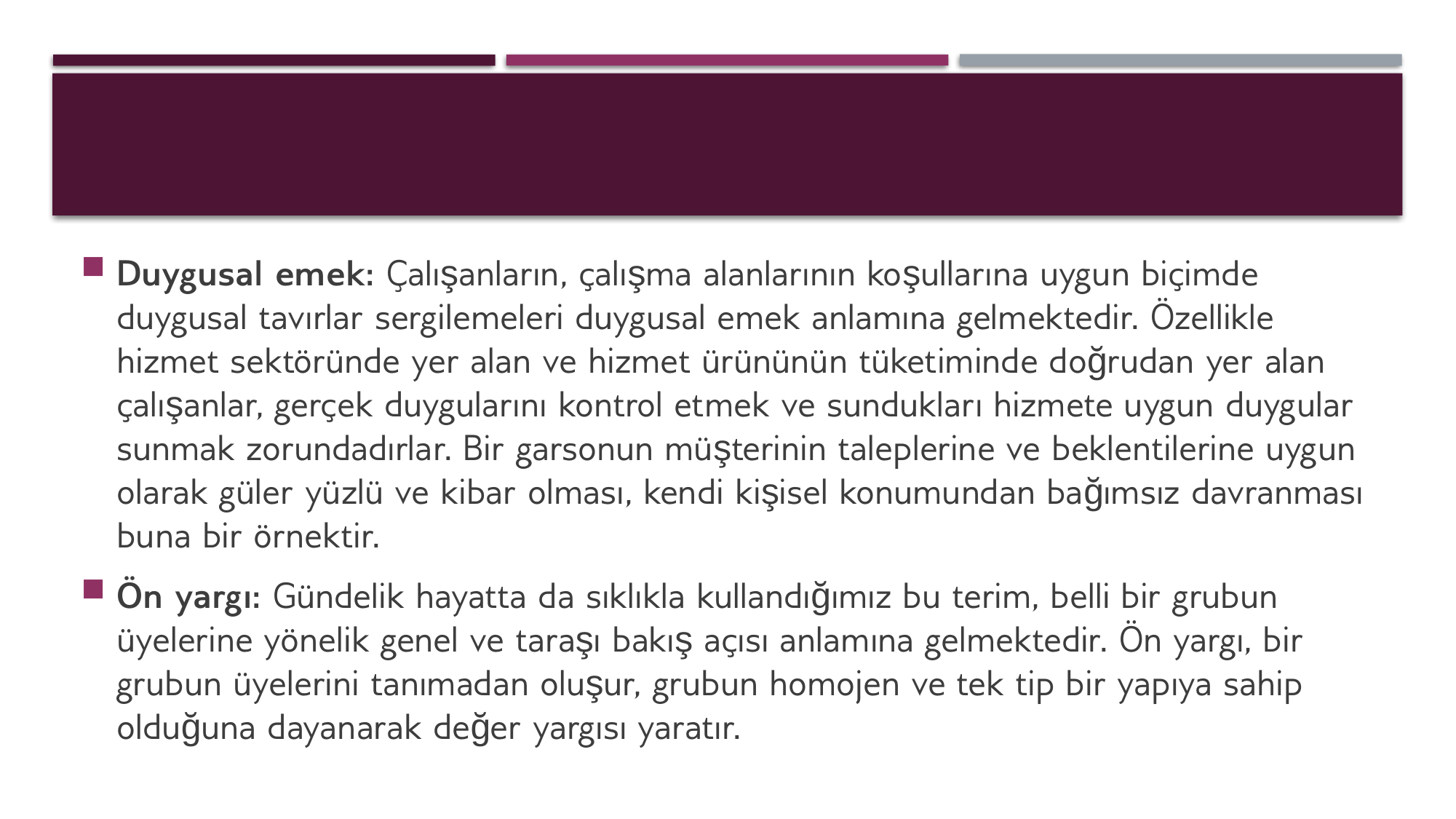

Duygusal emek: Çalışanların, çalışma alanlarının koşullarına uygun biçimde duygusal tavırlar sergilemeleri duygusal emek anlamına gelmektedir. Özellikle hizmet sektöründe yer alan ve hizmet ürününün tüketiminde doğrudan yer alan çalışanlar, gerçek duygularını kontrol etmek ve sundukları hizmete uygun duygular sunmak zorundadırlar. Bir garsonun müşterinin taleplerine ve beklentilerine uygun olarak güler yüzlü ve kibar olması, kendi kişisel konumundan bağımsız davranması buna bir örnektir.
Ön yargı: Gündelik hayatta da sıklıkla kullandığımız bu terim, belli bir grubun üyelerine yönelik genel ve taraşı bakış açısı anlamına gelmektedir. Ön yargı, bir grubun üyelerini tanımadan oluşur, grubun homojen ve tek tip bir yapıya sahip olduğuna dayanarak değer yargısı yaratır.